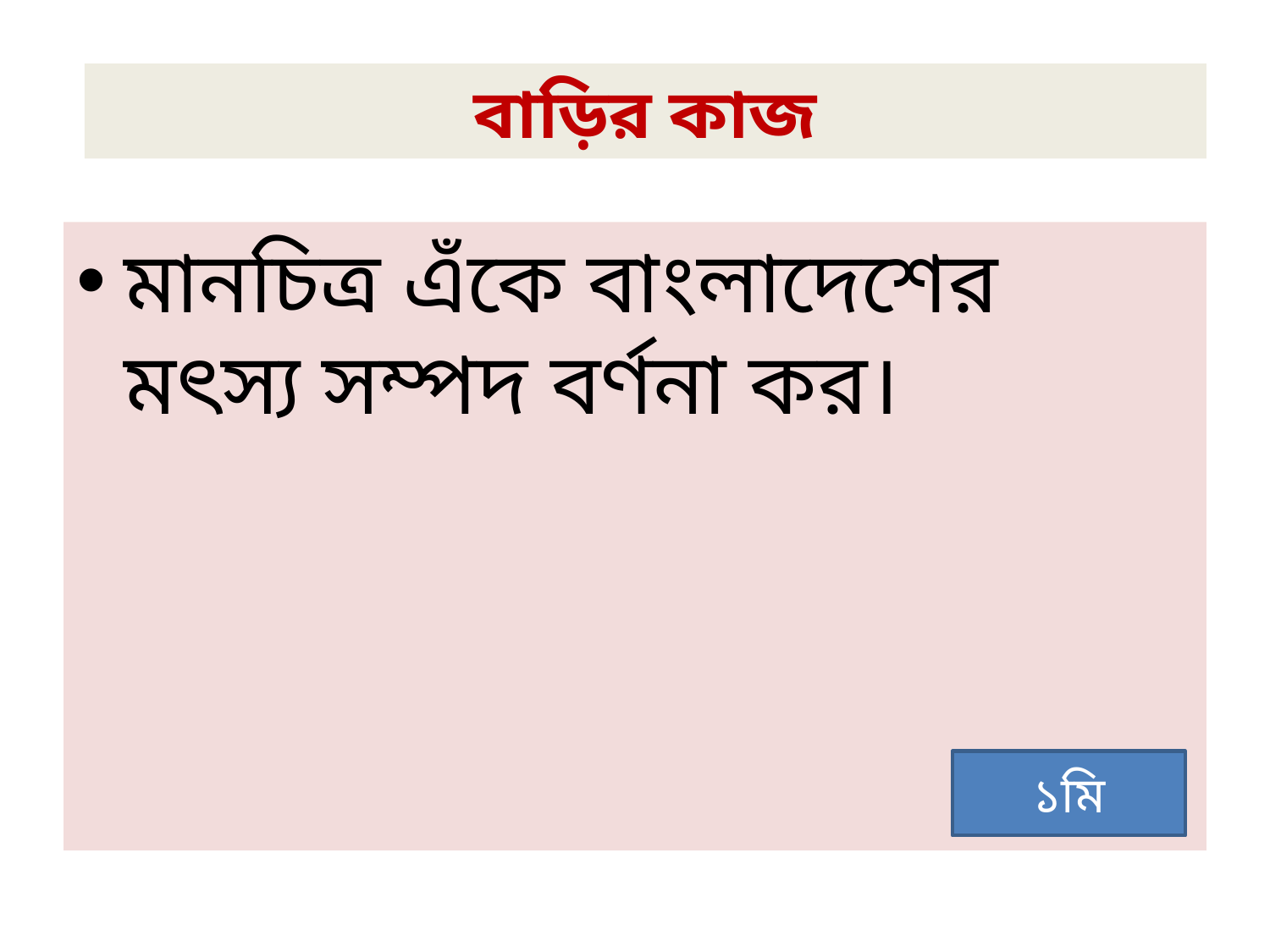

# বাড়ির কাজ
মানচিত্র এঁকে বাংলাদেশের মৎস্য সম্পদ বর্ণনা কর।
১মি